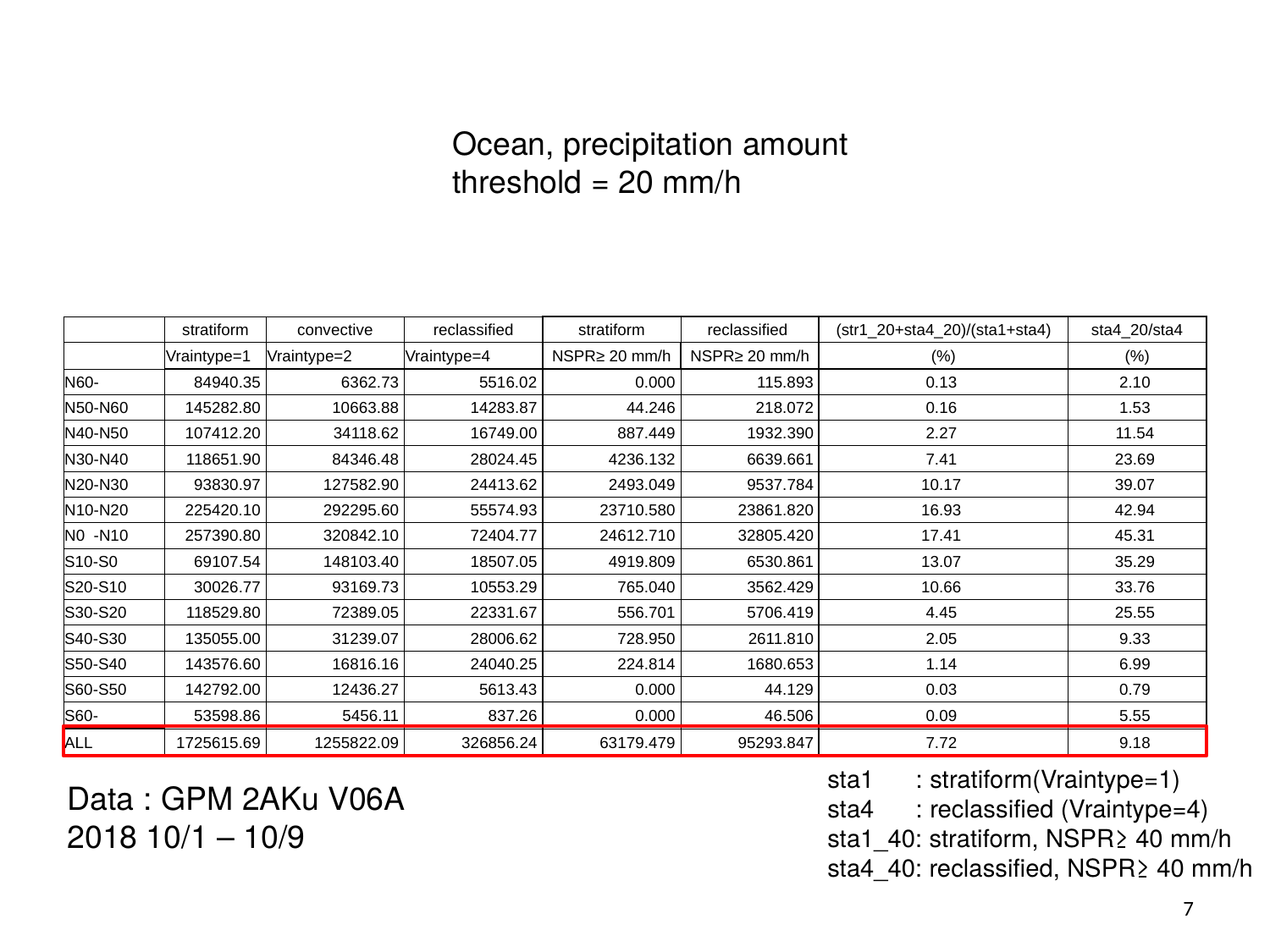

Ocean, precipitation amount threshold = 20 mm/h
|  | stratiform | convective | reclassified | stratiform | reclassified | (str1\_20+sta4\_20)/(sta1+sta4) | sta4\_20/sta4 |
| --- | --- | --- | --- | --- | --- | --- | --- |
|  | Vraintype=1 | Vraintype=2 | Vraintype=4 | NSPR≥ 20 mm/h | NSPR≥ 20 mm/h | (%) | (%) |
| N60- | 84940.35 | 6362.73 | 5516.02 | 0.000 | 115.893 | 0.13 | 2.10 |
| N50-N60 | 145282.80 | 10663.88 | 14283.87 | 44.246 | 218.072 | 0.16 | 1.53 |
| N40-N50 | 107412.20 | 34118.62 | 16749.00 | 887.449 | 1932.390 | 2.27 | 11.54 |
| N30-N40 | 118651.90 | 84346.48 | 28024.45 | 4236.132 | 6639.661 | 7.41 | 23.69 |
| N20-N30 | 93830.97 | 127582.90 | 24413.62 | 2493.049 | 9537.784 | 10.17 | 39.07 |
| N10-N20 | 225420.10 | 292295.60 | 55574.93 | 23710.580 | 23861.820 | 16.93 | 42.94 |
| N0 -N10 | 257390.80 | 320842.10 | 72404.77 | 24612.710 | 32805.420 | 17.41 | 45.31 |
| S10-S0 | 69107.54 | 148103.40 | 18507.05 | 4919.809 | 6530.861 | 13.07 | 35.29 |
| S20-S10 | 30026.77 | 93169.73 | 10553.29 | 765.040 | 3562.429 | 10.66 | 33.76 |
| S30-S20 | 118529.80 | 72389.05 | 22331.67 | 556.701 | 5706.419 | 4.45 | 25.55 |
| S40-S30 | 135055.00 | 31239.07 | 28006.62 | 728.950 | 2611.810 | 2.05 | 9.33 |
| S50-S40 | 143576.60 | 16816.16 | 24040.25 | 224.814 | 1680.653 | 1.14 | 6.99 |
| S60-S50 | 142792.00 | 12436.27 | 5613.43 | 0.000 | 44.129 | 0.03 | 0.79 |
| S60- | 53598.86 | 5456.11 | 837.26 | 0.000 | 46.506 | 0.09 | 5.55 |
| ALL | 1725615.69 | 1255822.09 | 326856.24 | 63179.479 | 95293.847 | 7.72 | 9.18 |

sta1      : stratiform(Vraintype=1)
sta4      : reclassified (Vraintype=4)
sta1_40: stratiform, NSPR≥ 40 mm/h
sta4_40: reclassified, NSPR≥ 40 mm/h
Data : GPM 2AKu V06A
2018 10/1 – 10/9
7